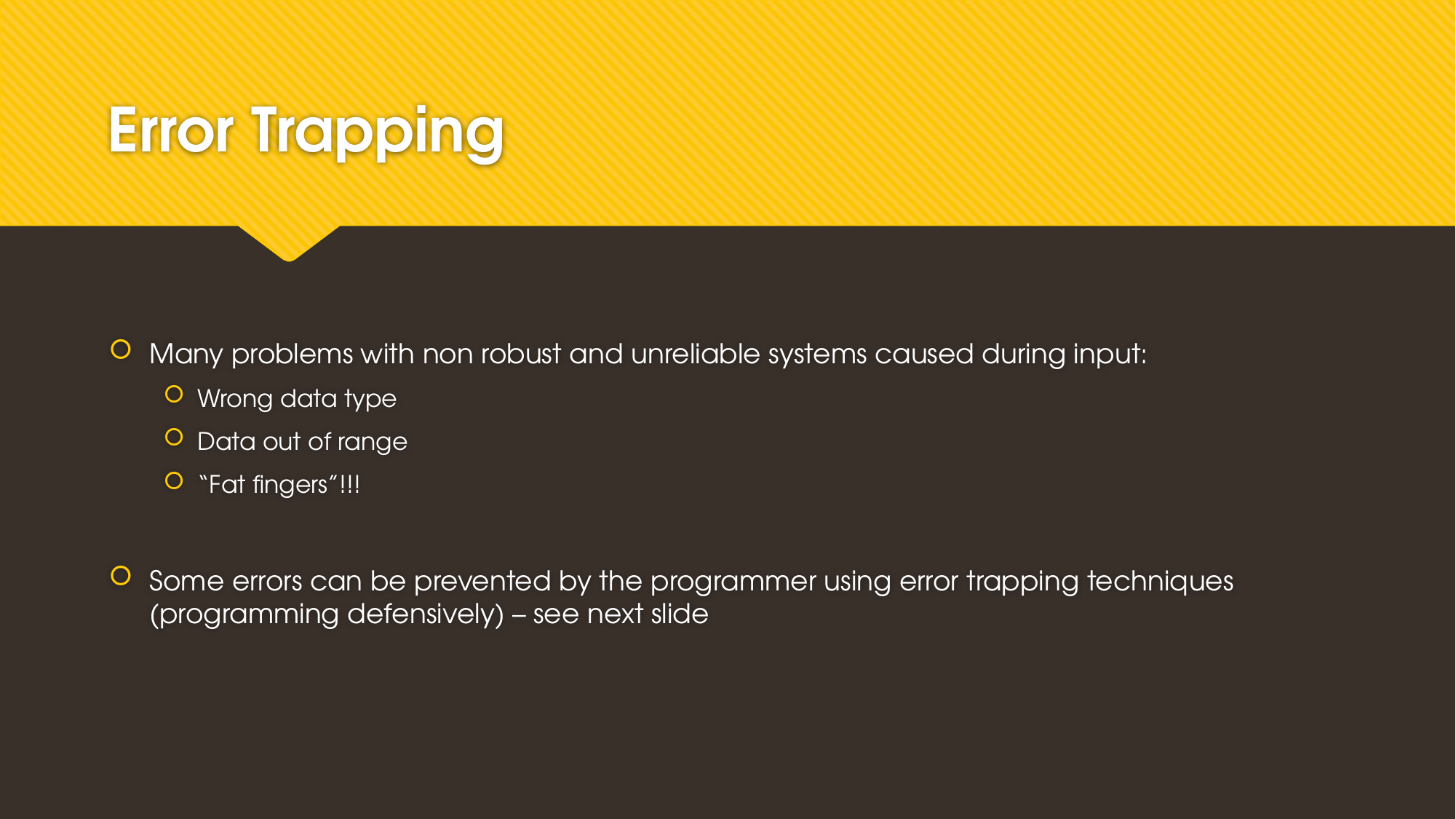

# Error Trapping
Many problems with non robust and unreliable systems caused during input:
Wrong data type
Data out of range
“Fat fingers”!!!

Some errors can be prevented by the programmer using error trapping techniques (programming defensively) – see next slide